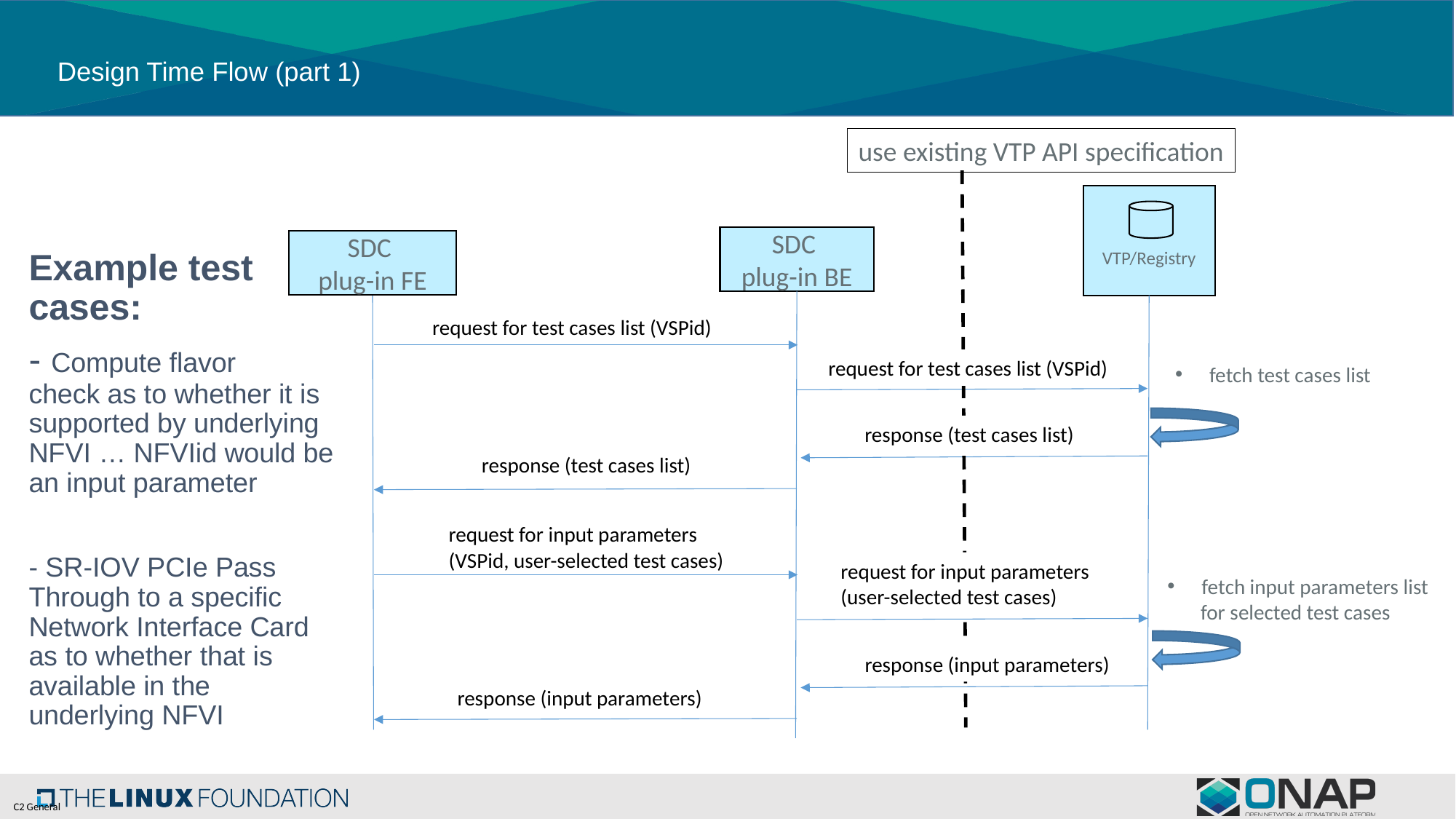

# Design Time Flow (part 1)
use existing VTP API specification

VTP/Registry

SDC
plug-in BE
SDC
plug-in FE
Example test cases:
- Compute flavor check as to whether it is supported by underlying NFVI … NFVIid would be an input parameter

- SR-IOV PCIe Pass Through to a specific Network Interface Card as to whether that is available in the underlying NFVI

request for test cases list (VSPid)
request for test cases list (VSPid)
fetch test cases list

response (test cases list)
response (test cases list)
request for input parameters (VSPid, user-selected test cases)
request for input parameters (user-selected test cases)
fetch input parameters list
       for selected test cases

response (input parameters)
response (input parameters)
8